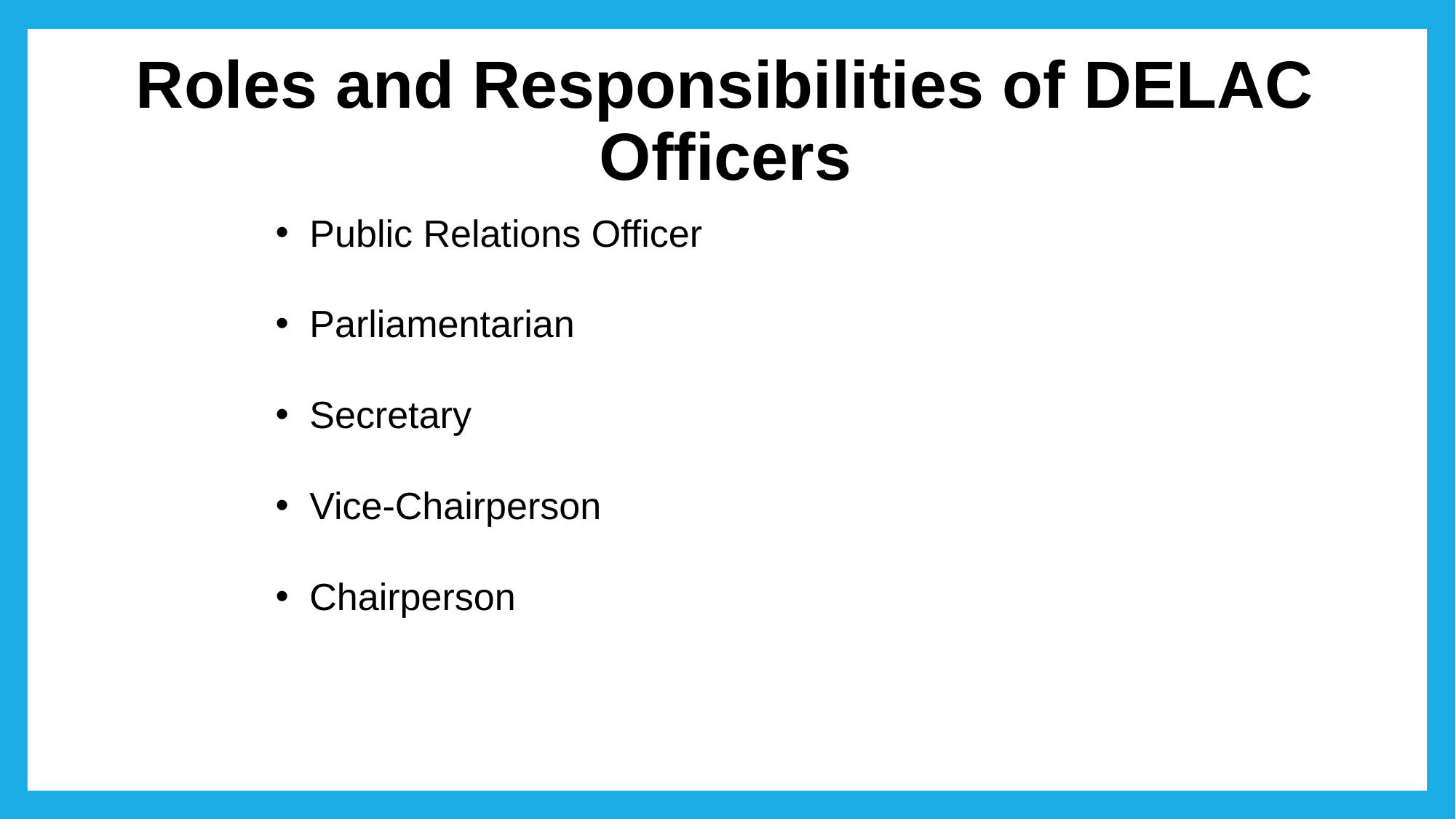

# Roles and Responsibilities of DELAC Officers
Public Relations Officer

Parliamentarian

Secretary

Vice-Chairperson

Chairperson